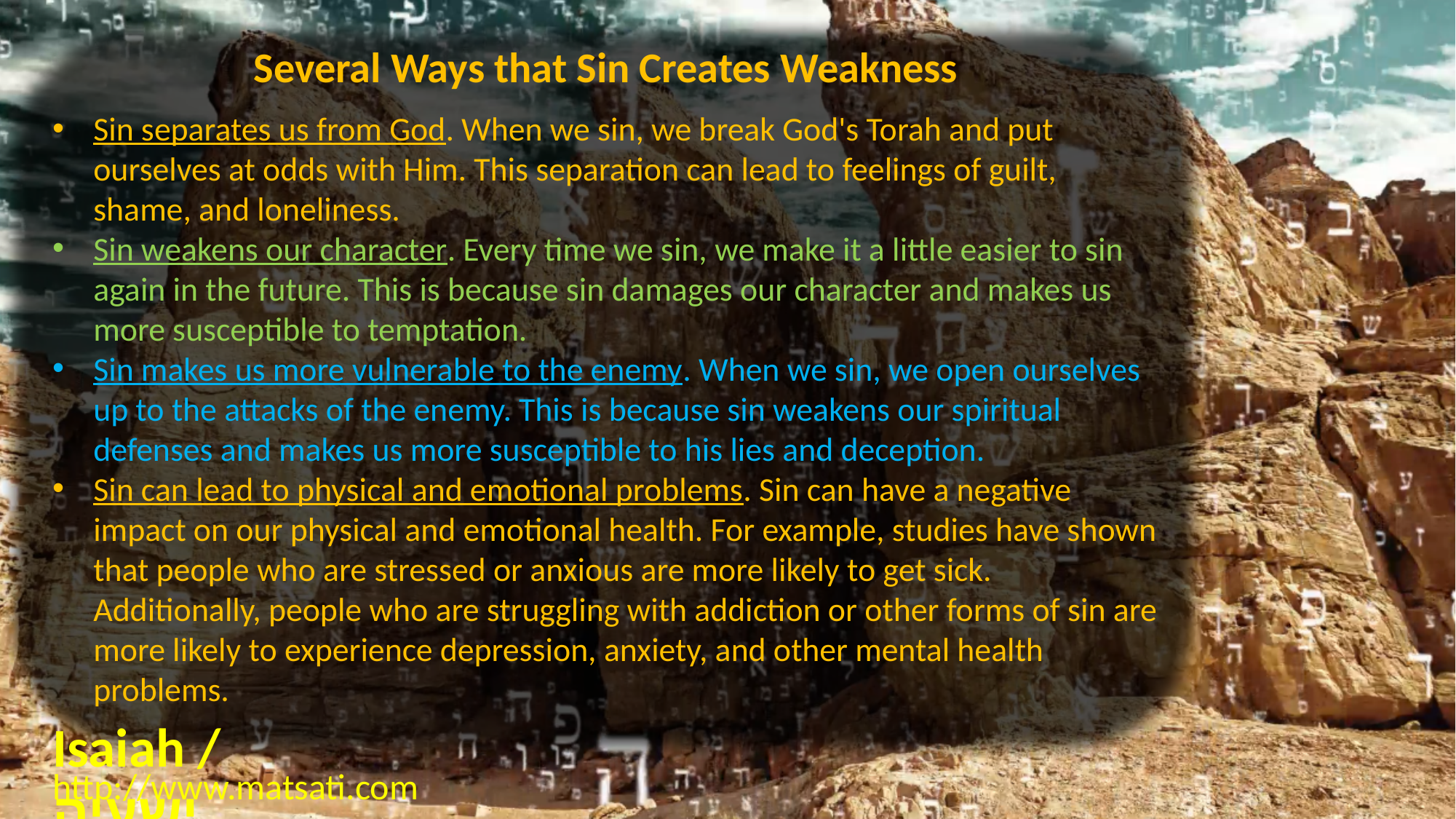

Several Ways that Sin Creates Weakness

Sin separates us from God. When we sin, we break God's Torah and put ourselves at odds with Him. This separation can lead to feelings of guilt, shame, and loneliness.
Sin weakens our character. Every time we sin, we make it a little easier to sin again in the future. This is because sin damages our character and makes us more susceptible to temptation.
Sin makes us more vulnerable to the enemy. When we sin, we open ourselves up to the attacks of the enemy. This is because sin weakens our spiritual defenses and makes us more susceptible to his lies and deception.
Sin can lead to physical and emotional problems. Sin can have a negative impact on our physical and emotional health. For example, studies have shown that people who are stressed or anxious are more likely to get sick. Additionally, people who are struggling with addiction or other forms of sin are more likely to experience depression, anxiety, and other mental health problems.
Isaiah / ישעיה
http://www.matsati.com